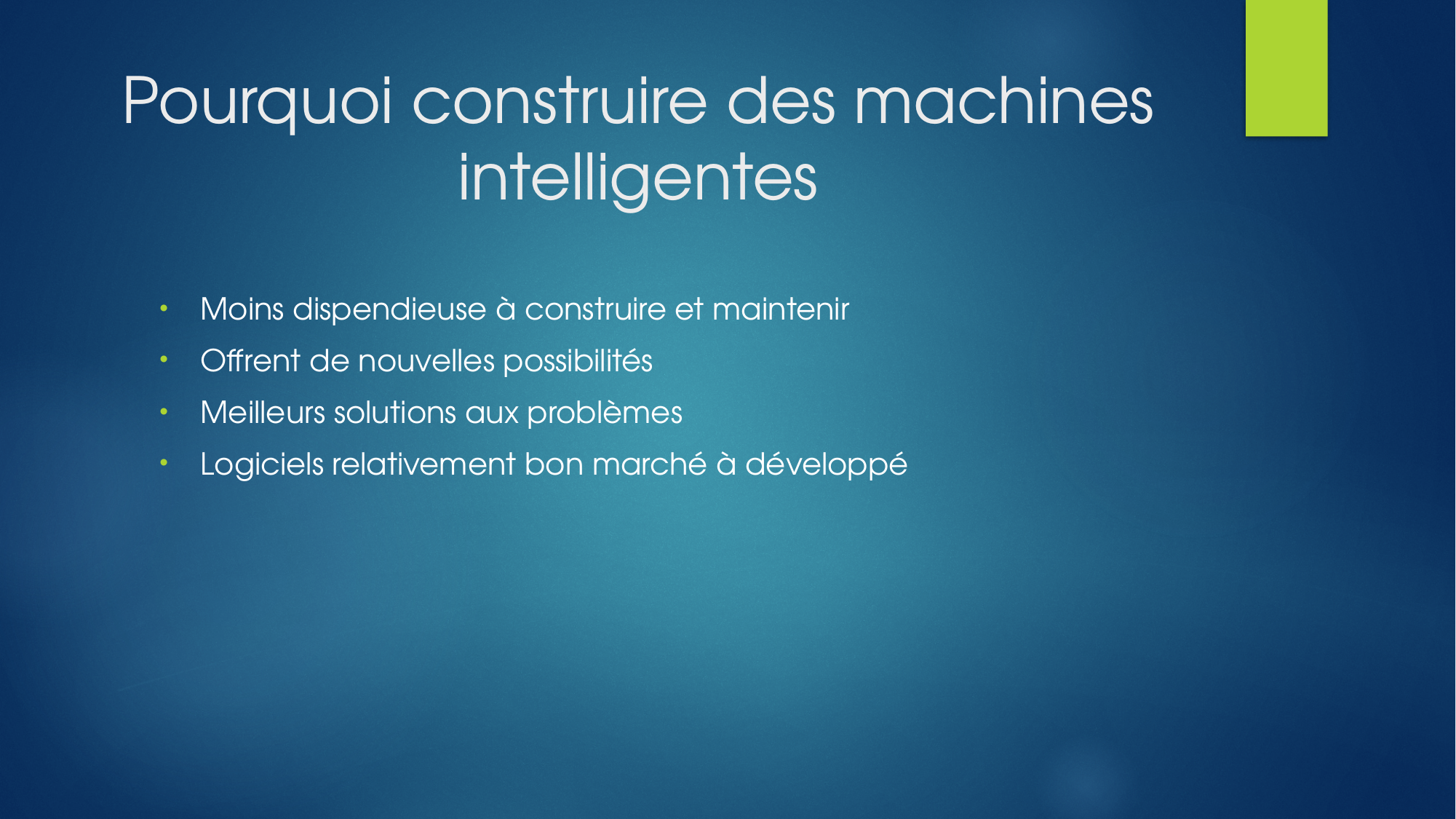

# Pourquoi construire des machines intelligentes
Moins dispendieuse à construire et maintenir
Offrent de nouvelles possibilités
Meilleurs solutions aux problèmes
Logiciels relativement bon marché à développé